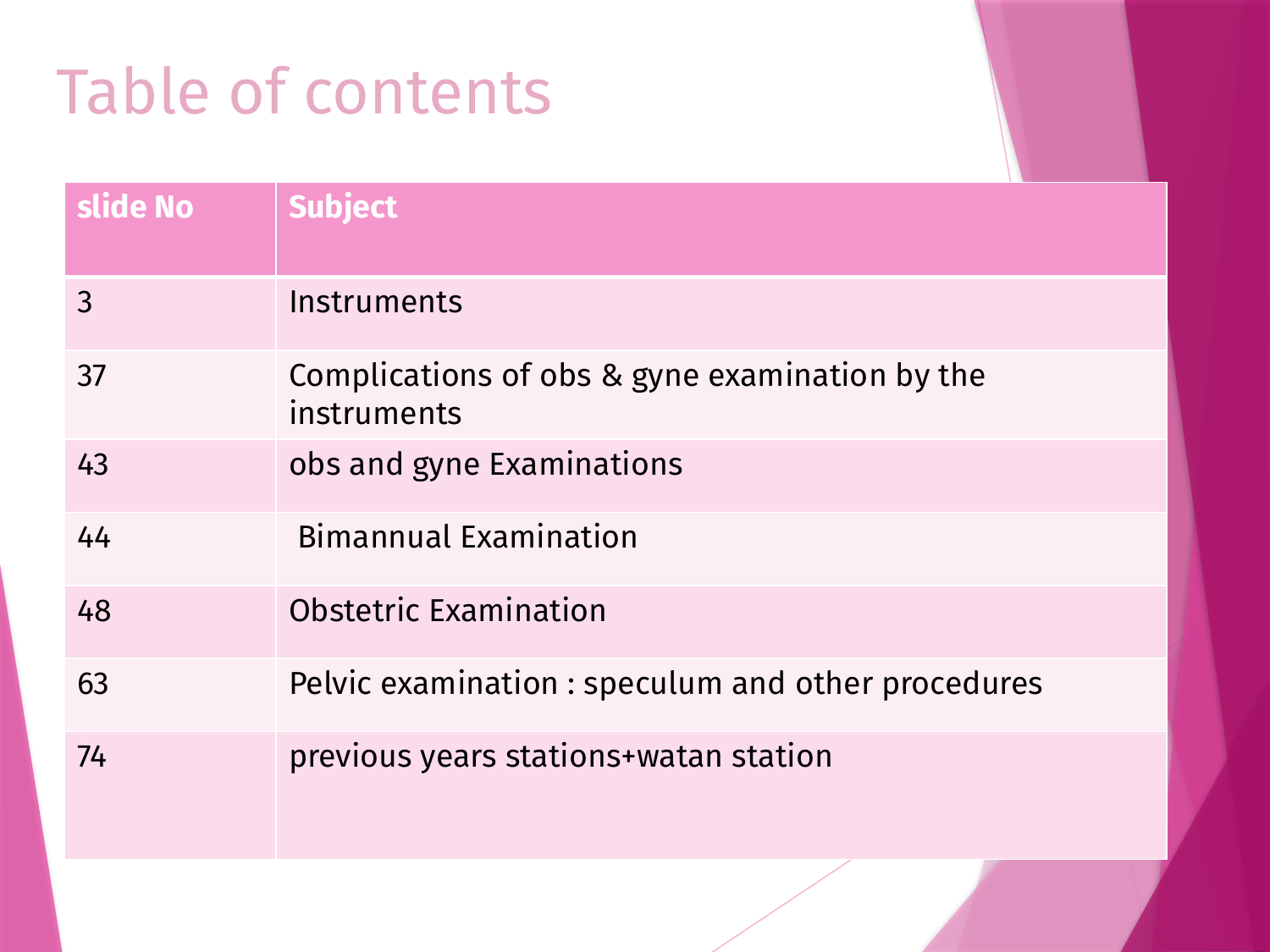

# Table of contents
| slide No | Subject |
| --- | --- |
| 3 | Instruments |
| 37 | Complications of obs & gyne examination by the instruments |
| 43 | obs and gyne Examinations |
| 44 | Bimannual Examination |
| 48 | Obstetric Examination |
| 63 | Pelvic examination : speculum and other procedures |
| 74 | previous years stations+watan station |